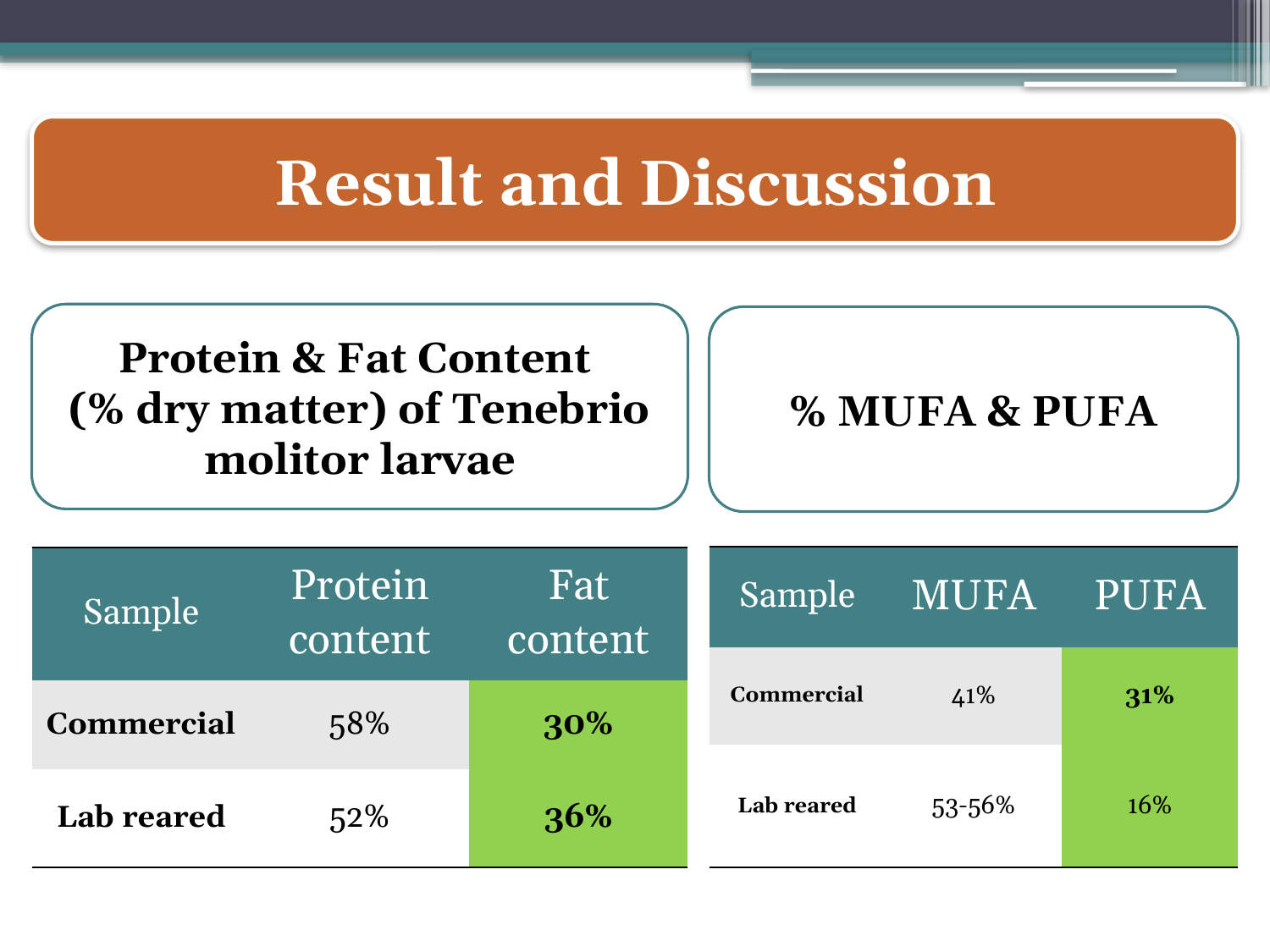

Result and Discussion
Protein & Fat Content
(% dry matter) of Tenebrio molitor larvae
% MUFA & PUFA
| Sample | MUFA | PUFA |
| --- | --- | --- |
| Commercial | 41% | 31% |
| Lab reared | 53-56% | 16% |
| Sample | Protein content | Fat content |
| --- | --- | --- |
| Commercial | 58% | 30% |
| Lab reared | 52% | 36% |